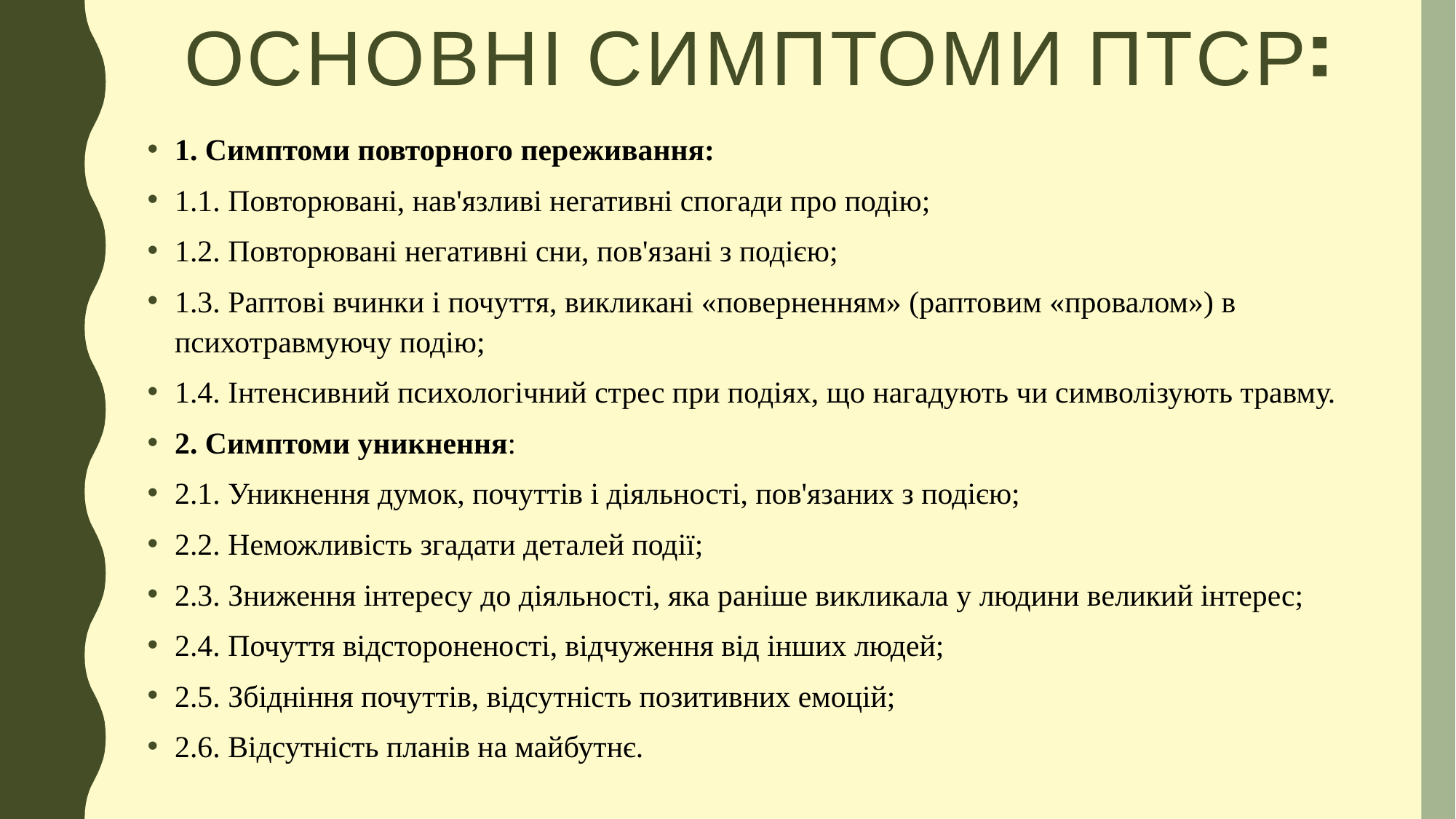

# Основні симптоми ПТСР:
1. Симптоми повторного переживання:
1.1. Повторювані, нав'язливі негативні спогади про подію;
1.2. Повторювані негативні сни, пов'язані з подією;
1.3. Раптові вчинки і почуття, викликані «поверненням» (раптовим «провалом») в психотравмуючу подію;
1.4. Інтенсивний психологічний стрес при подіях, що нагадують чи символізують травму.
2. Симптоми уникнення:
2.1. Уникнення думок, почуттів і діяльності, пов'язаних з подією;
2.2. Неможливість згадати деталей події;
2.3. Зниження інтересу до діяльності, яка раніше викликала у людини великий інтерес;
2.4. Почуття відстороненості, відчуження від інших людей;
2.5. Збідніння почуттів, відсутність позитивних емоцій;
2.6. Відсутність планів на майбутнє.